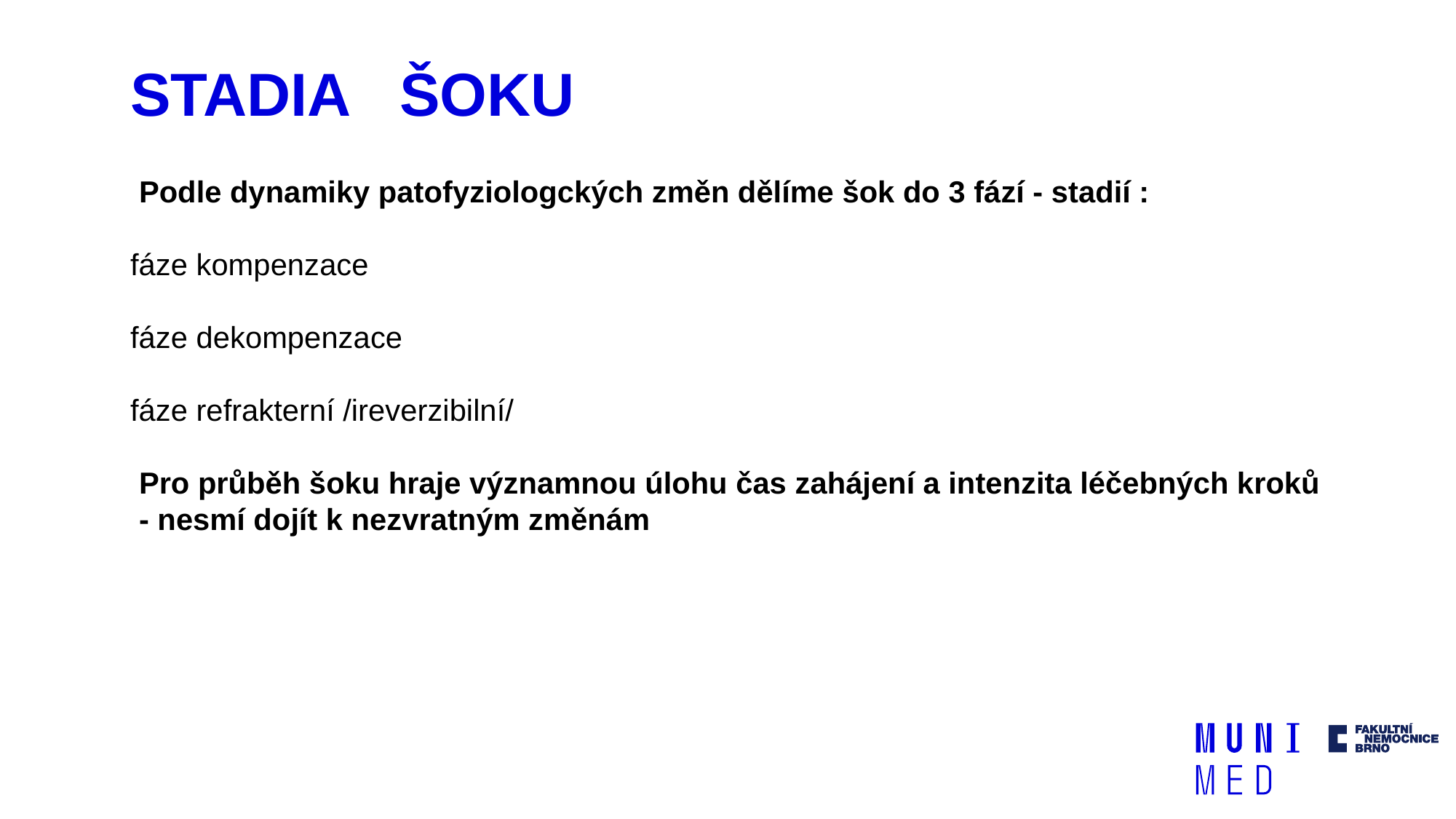

# STADIA   ŠOKU
Podle dynamiky patofyziologckých změn dělíme šok do 3 fází - stadií :

fáze kompenzace

fáze dekompenzace

fáze refrakterní /ireverzibilní/

Pro průběh šoku hraje významnou úlohu čas zahájení a intenzita léčebných kroků - nesmí dojít k nezvratným změnám